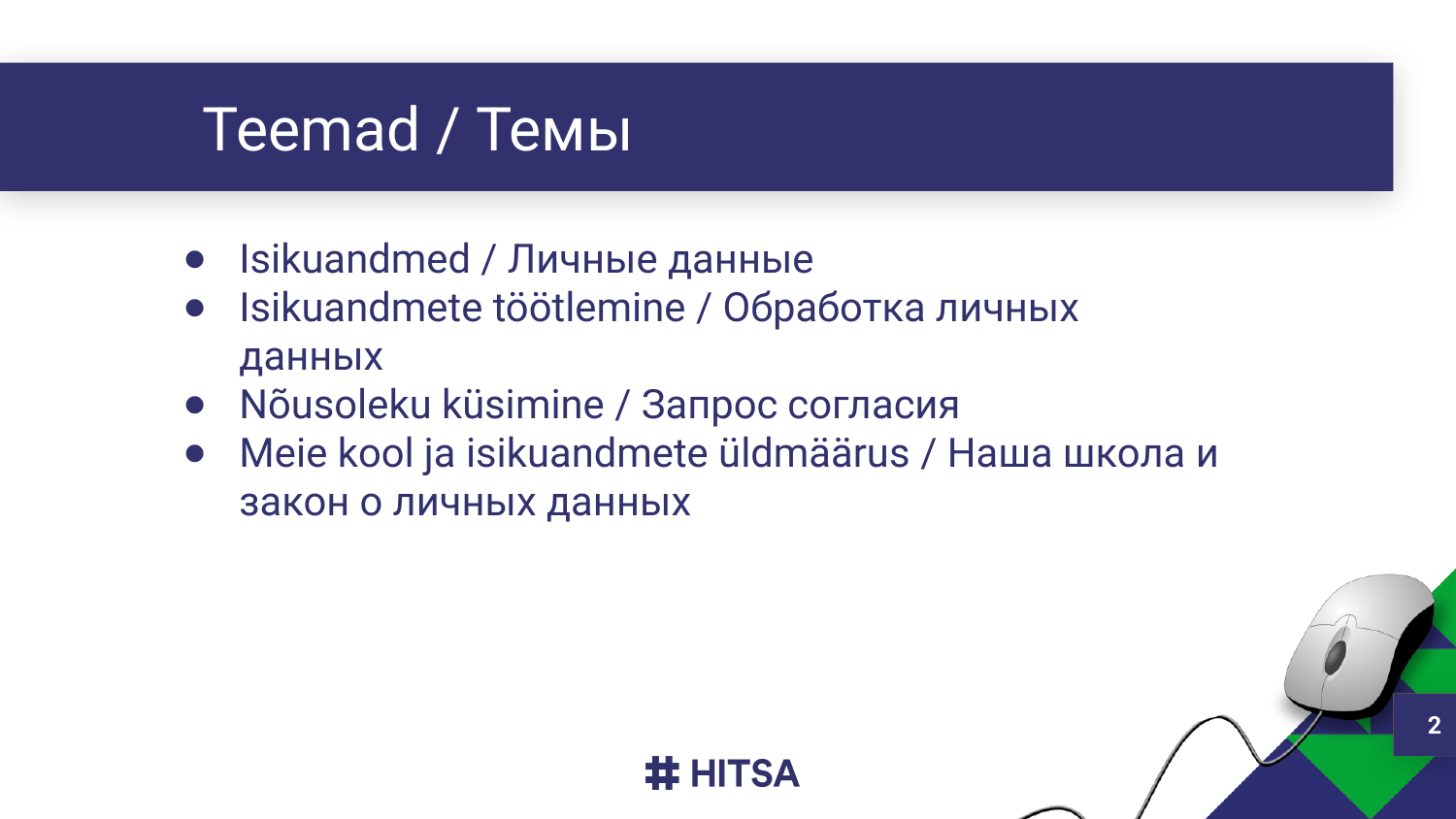

# Teemad / Темы
Isikuandmed / Личные данные
Isikuandmete töötlemine / Обработка личных данных
Nõusoleku küsimine / Запрос согласия
Meie kool ja isikuandmete üldmäärus / Наша школа и закон о личных данных
2